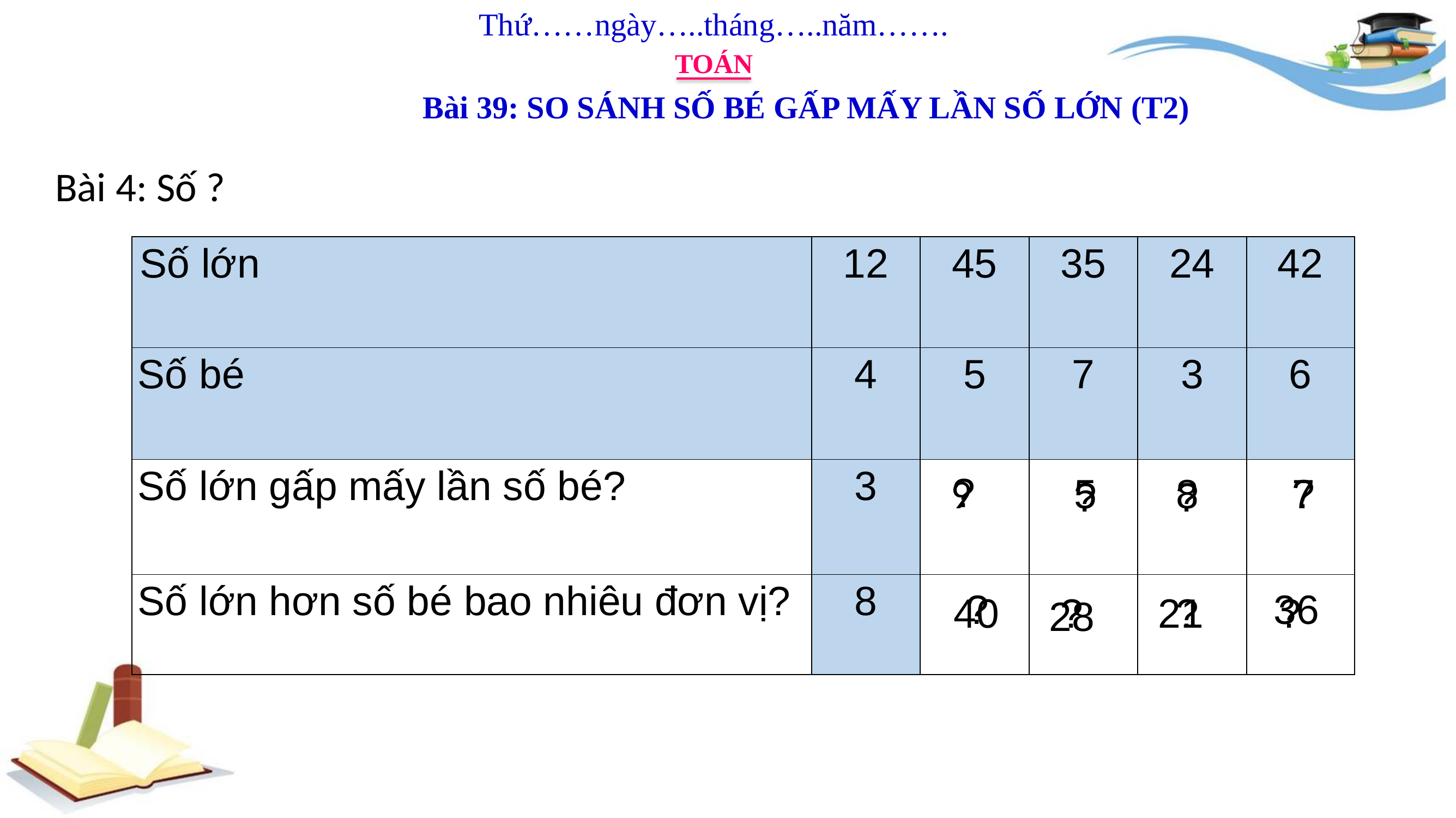

Thứ……ngày…..tháng…..năm…….
TOÁN
Bài 39: SO SÁNH SỐ BÉ GẤP MẤY LẦN SỐ LỚN (T2)
Bài 4: Số ?
| Số lớn | 12 | 45 | 35 | 24 | 42 |
| --- | --- | --- | --- | --- | --- |
| Số bé | 4 | 5 | 7 | 3 | 6 |
| Số lớn gấp mấy lần số bé? | 3 |  |  |  |  |
| Số lớn hơn số bé bao nhiêu đơn vị? | 8 |  |  |  |  |
?
9
5
8
?
7
?
?
?
36
40
?
21
?
?
28